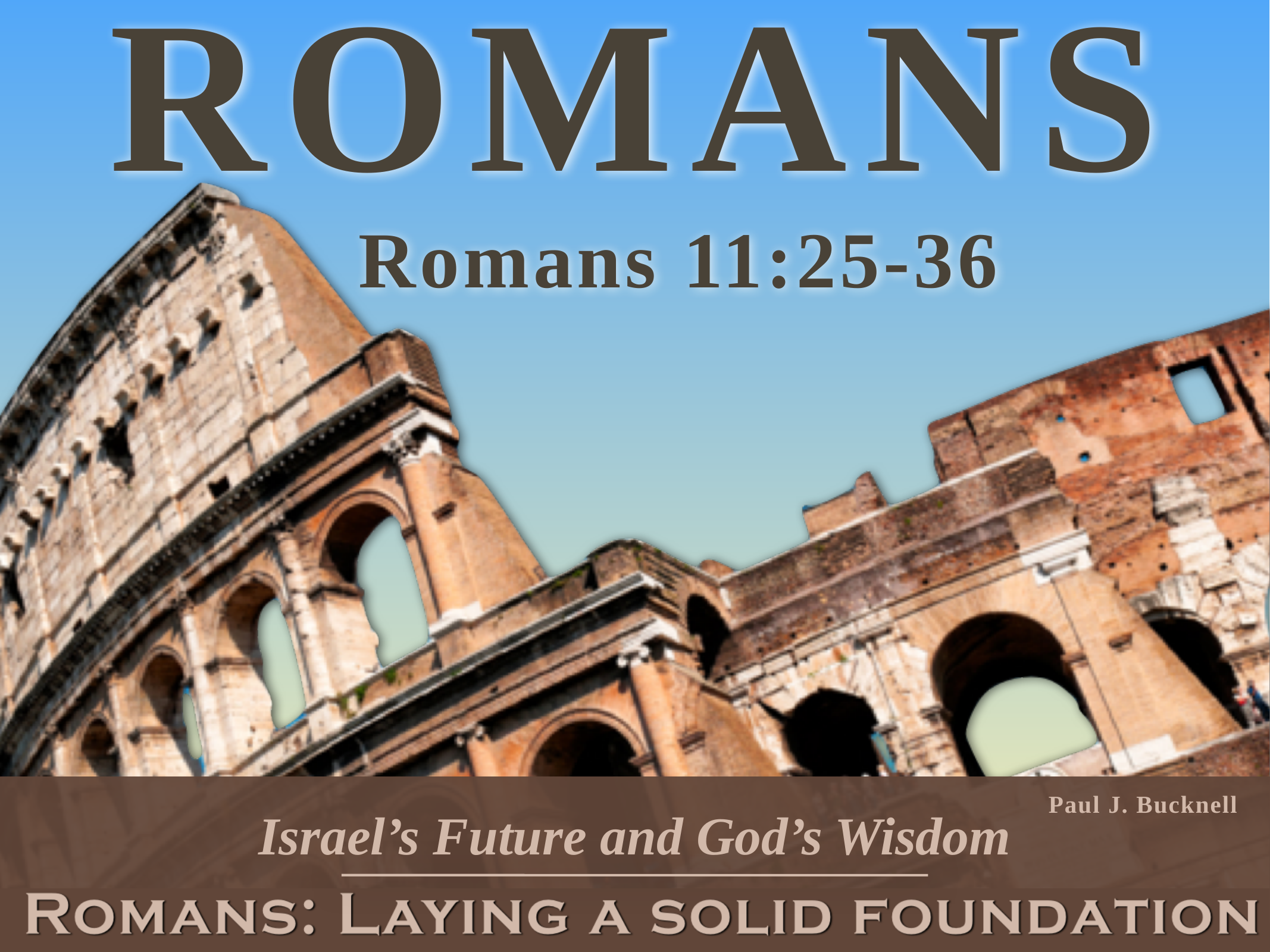

Romans 11:25-36
Paul J. Bucknell
Israel’s Future and God’s Wisdom